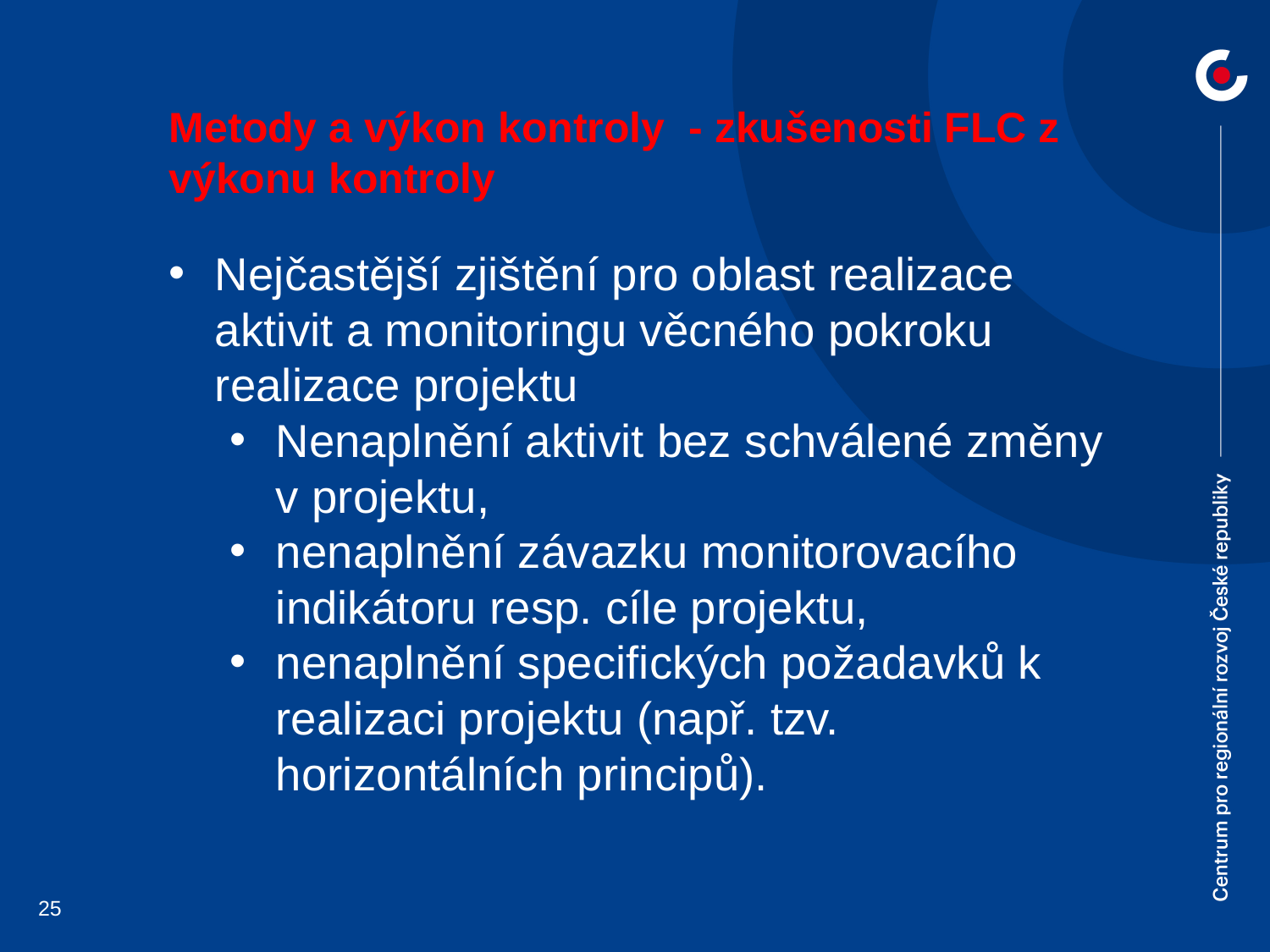

Metody a výkon kontroly  - zkušenosti FLC z výkonu kontroly
Nejčastější zjištění pro oblast realizace aktivit a monitoringu věcného pokroku realizace projektu
Nenaplnění aktivit bez schválené změny v projektu,
nenaplnění závazku monitorovacího indikátoru resp. cíle projektu,
nenaplnění specifických požadavků k realizaci projektu (např. tzv. horizontálních principů).

25